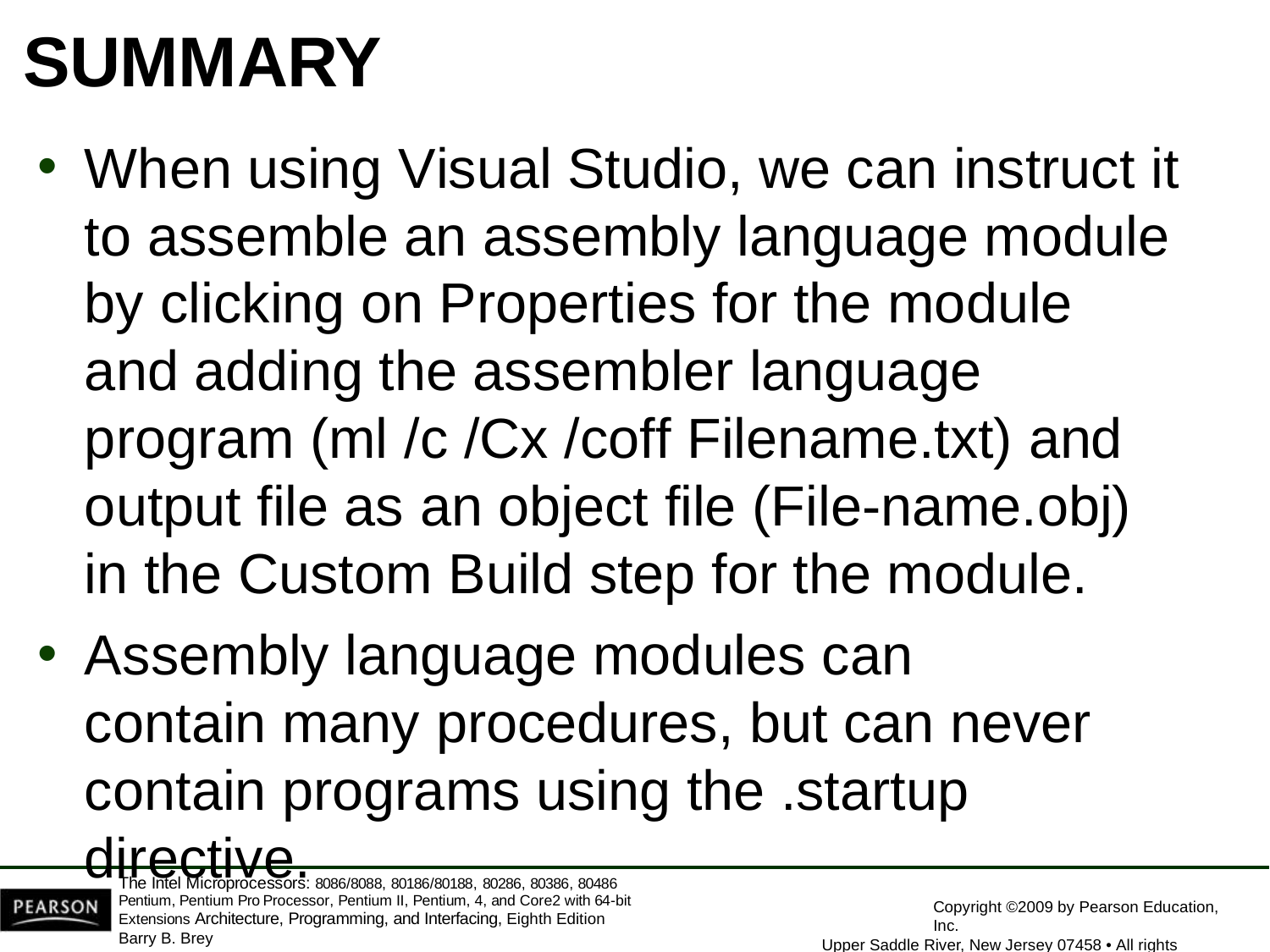

# SUMMARY
When using Visual Studio, we can instruct it to assemble an assembly language module by clicking on Properties for the module and adding the assembler language program (ml /c /Cx /coff Filename.txt) and output file as an object file (File-name.obj) in the Custom Build step for the module.

Assembly language modules can contain many procedures, but can never contain programs using the .startup directive.
The Intel Microprocessors: 8086/8088, 80186/80188, 80286, 80386, 80486 Pentium, Pentium Pro Processor, Pentium II, Pentium, 4, and Core2 with 64-bit Extensions Architecture, Programming, and Interfacing, Eighth Edition
Barry B. Brey

Copyright ©2009 by Pearson Education, Inc.
Upper Saddle River, New Jersey 07458 • All rights reserved.